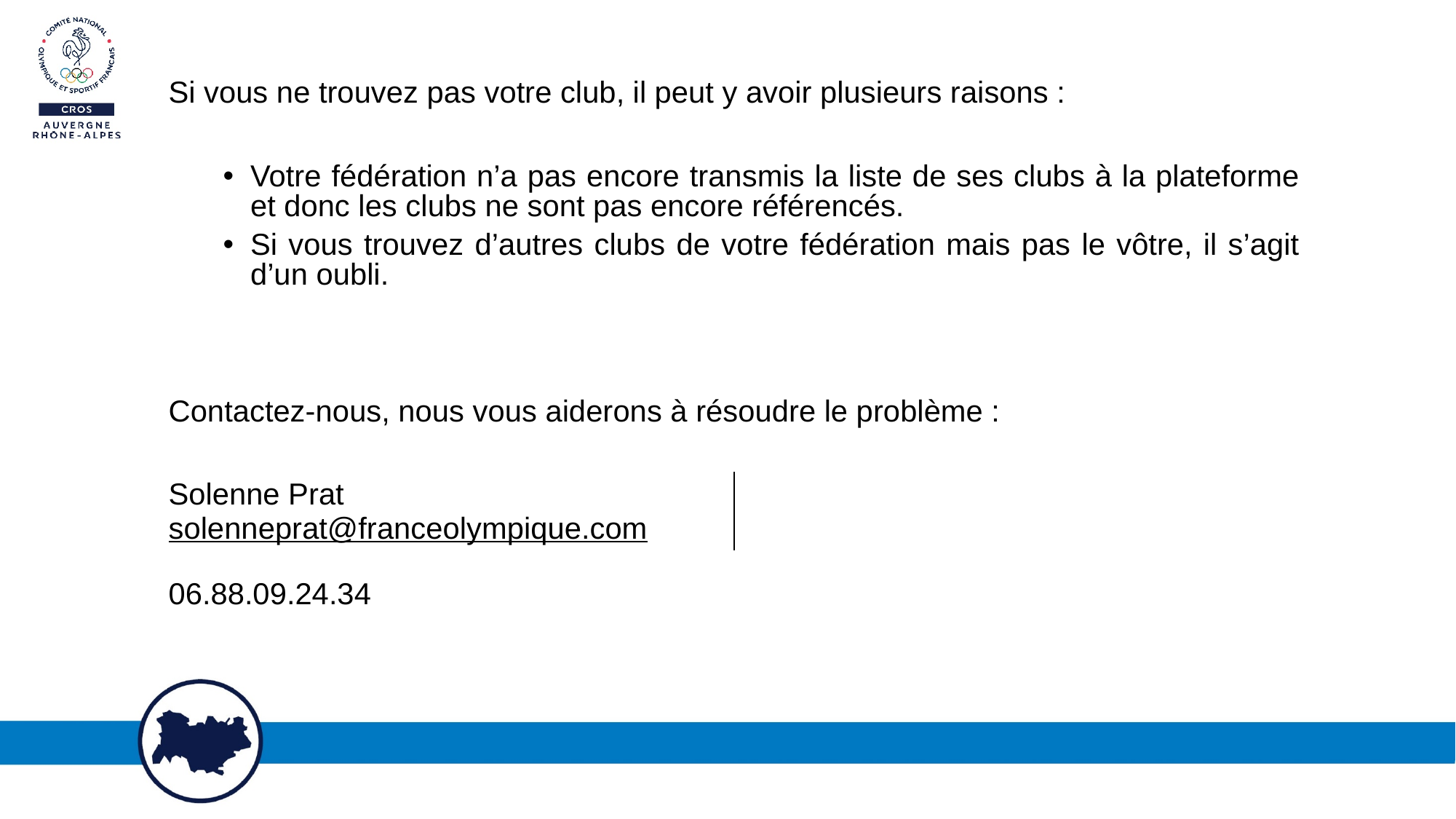

Si vous ne trouvez pas votre club, il peut y avoir plusieurs raisons :

Votre fédération n’a pas encore transmis la liste de ses clubs à la plateforme et donc les clubs ne sont pas encore référencés.
Si vous trouvez d’autres clubs de votre fédération mais pas le vôtre, il s’agit d’un oubli.

Contactez-nous, nous vous aiderons à résoudre le problème :

06.88.09.24.34

| Solenne Prat solenneprat@franceolympique.com |  |
| --- | --- |